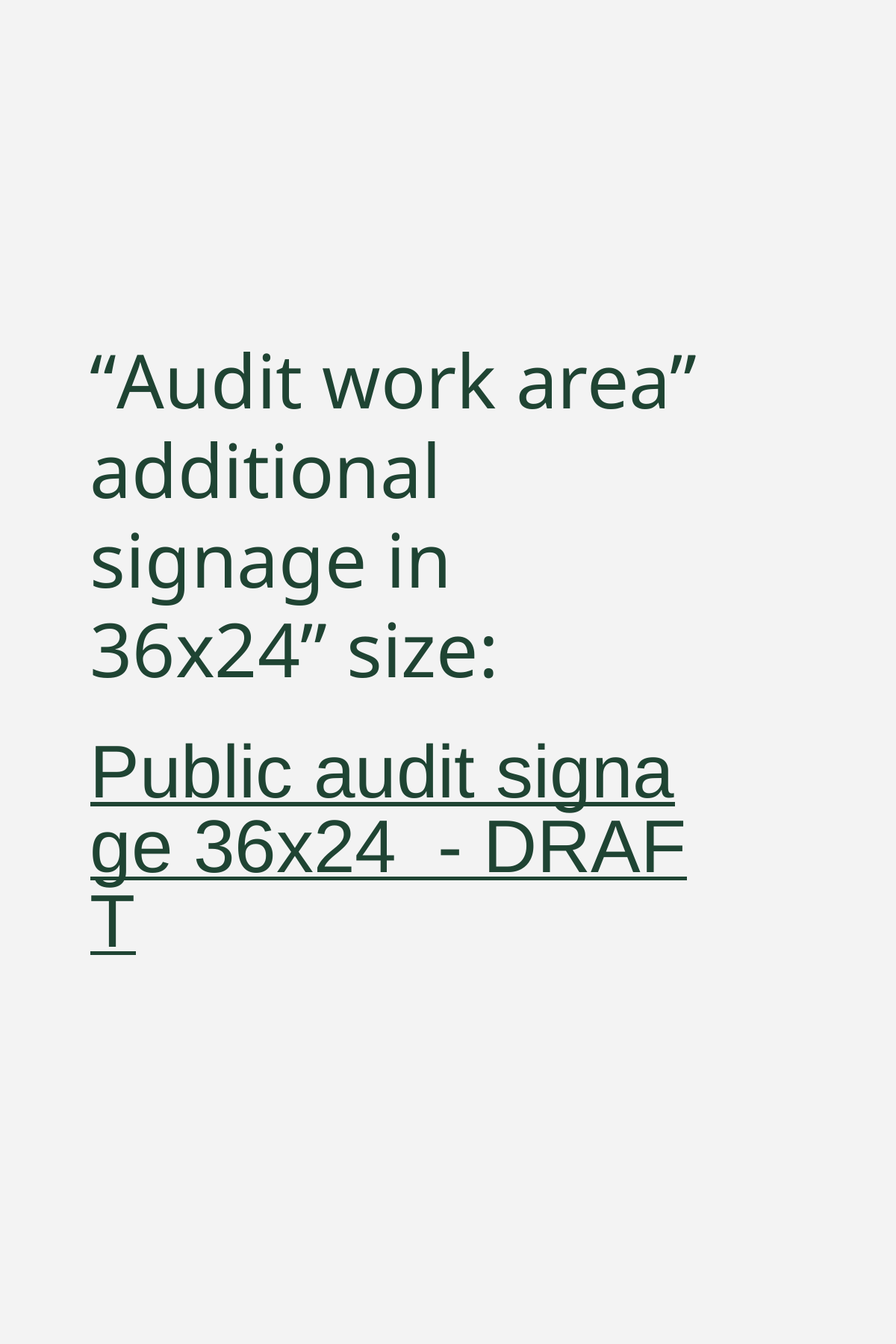

“Audit work area” additional signage in 36x24” size:
Public audit signage 36x24  - DRAFT